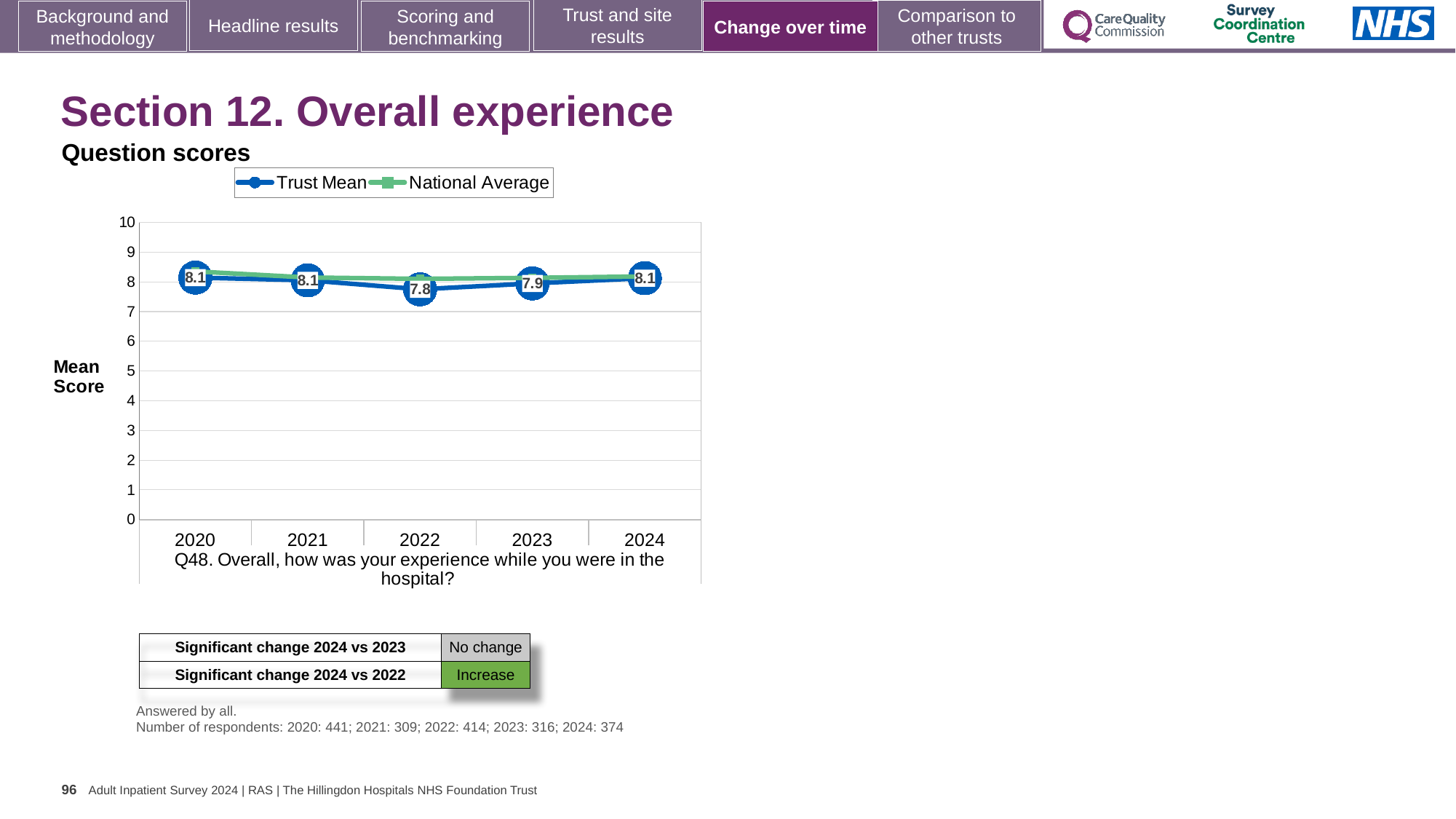

# Section 12. Overall experience
Question scores

### Chart

| Category | Trust Mean | National Average |
|---|---|---|
| 2020 | 8.144693141588029 | 8.352712599907187 |
| 2021 | 8.055079957753618 | 8.147643900327337 |
| 2022 | 7.751305856435077 | 8.102997550138914 |
| 2023 | 7.949332432918525 | 8.136294906983347 |
| 2024 | 8.125692057050037 | 8.184264996704169 |
| Significant change 2024 vs 2023 | No change |
| --- | --- |
| Significant change 2024 vs 2022 | Increase |
Answered by all.
Number of respondents: 2020: 441; 2021: 309; 2022: 414; 2023: 316; 2024: 374

96